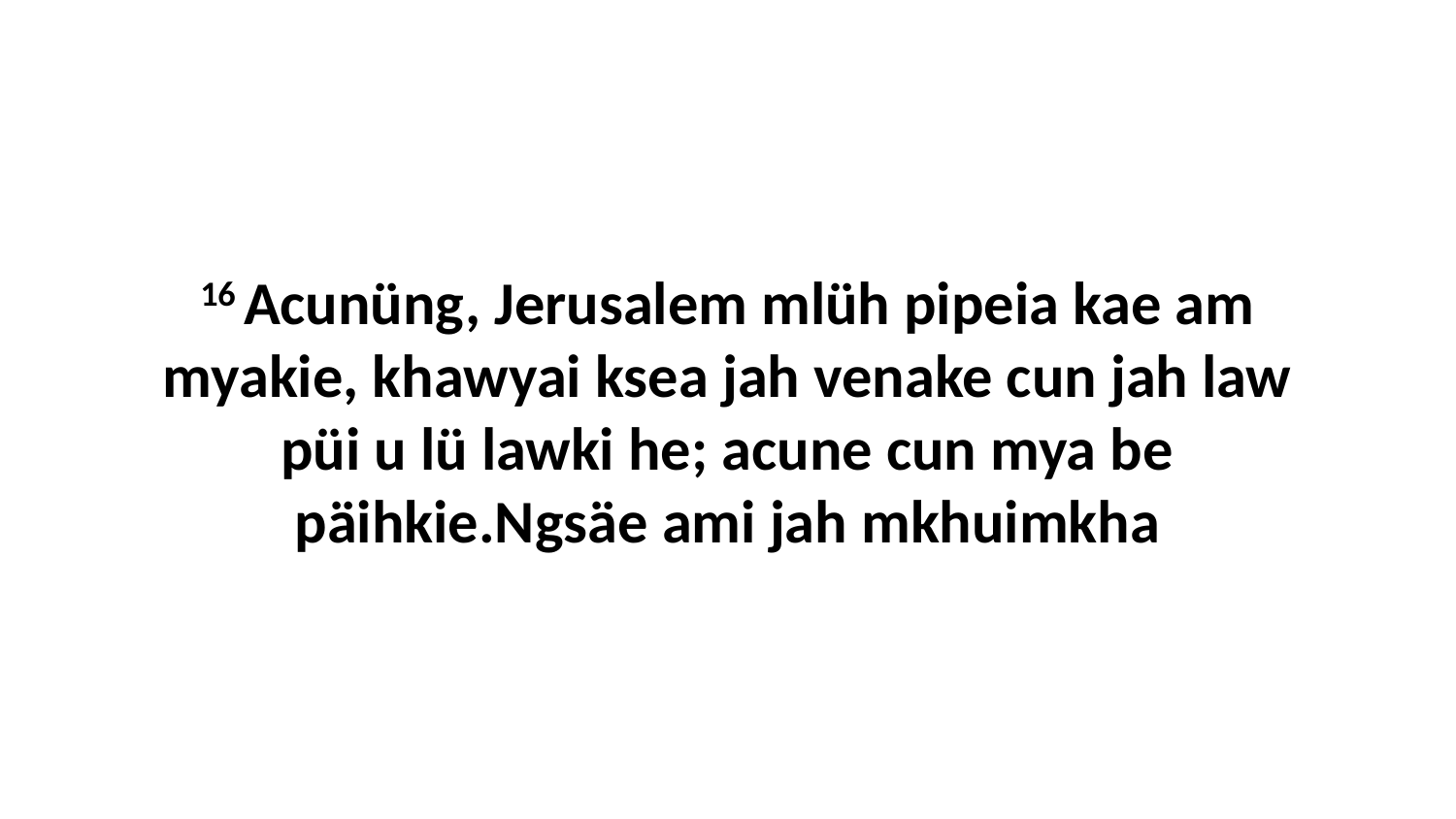

16 Acunüng, Jerusalem mlüh pipeia kae am myakie, khawyai ksea jah venake cun jah law püi u lü lawki he; acune cun mya be päihkie.Ngsäe ami jah mkhuimkha